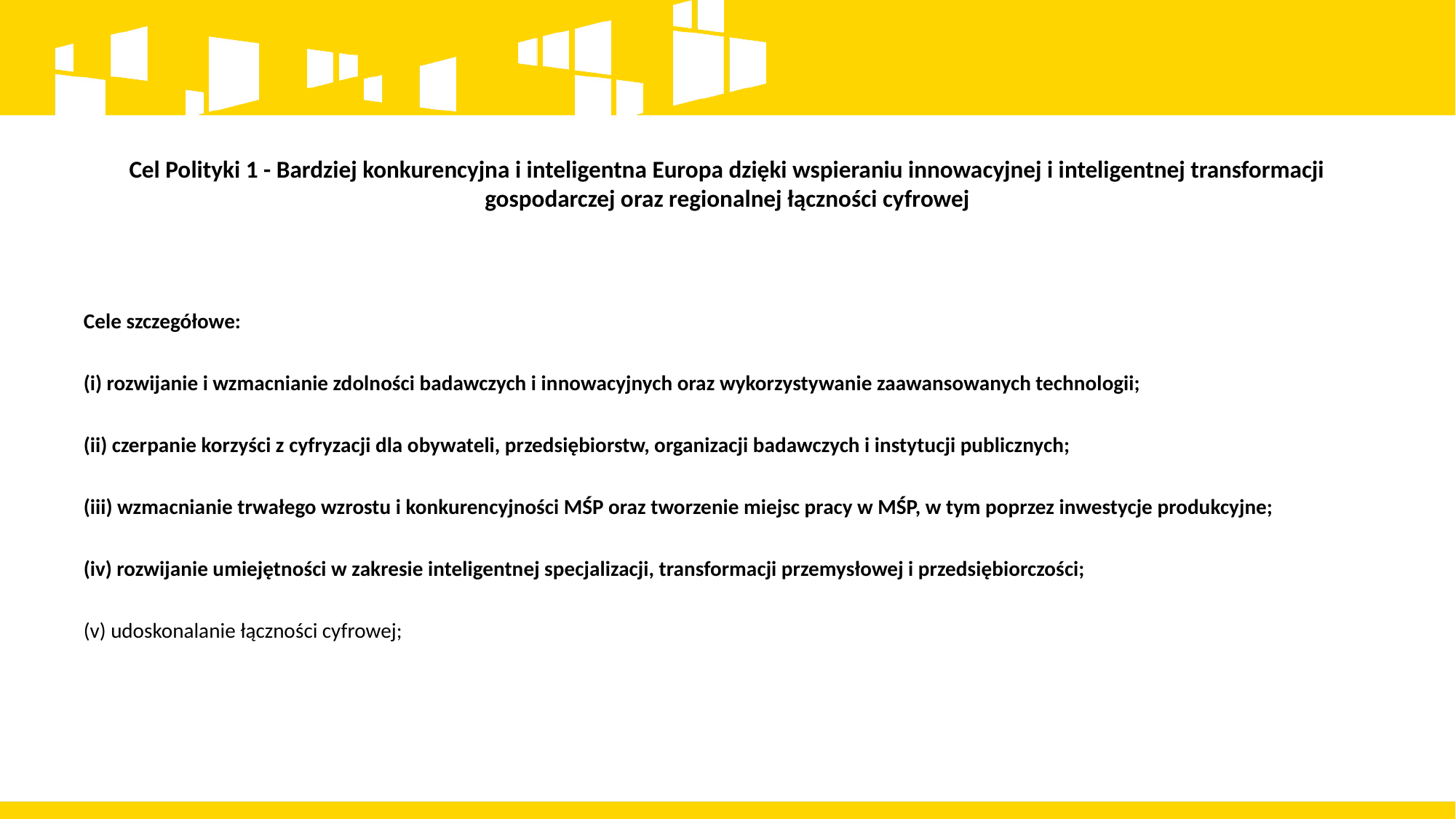

# Cel Polityki 1 - Bardziej konkurencyjna i inteligentna Europa dzięki wspieraniu innowacyjnej i inteligentnej transformacji gospodarczej oraz regionalnej łączności cyfrowej
Cele szczegółowe:
(i) rozwijanie i wzmacnianie zdolności badawczych i innowacyjnych oraz wykorzystywanie zaawansowanych technologii;
(ii) czerpanie korzyści z cyfryzacji dla obywateli, przedsiębiorstw, organizacji badawczych i instytucji publicznych;
(iii) wzmacnianie trwałego wzrostu i konkurencyjności MŚP oraz tworzenie miejsc pracy w MŚP, w tym poprzez inwestycje produkcyjne;
(iv) rozwijanie umiejętności w zakresie inteligentnej specjalizacji, transformacji przemysłowej i przedsiębiorczości;
(v) udoskonalanie łączności cyfrowej;